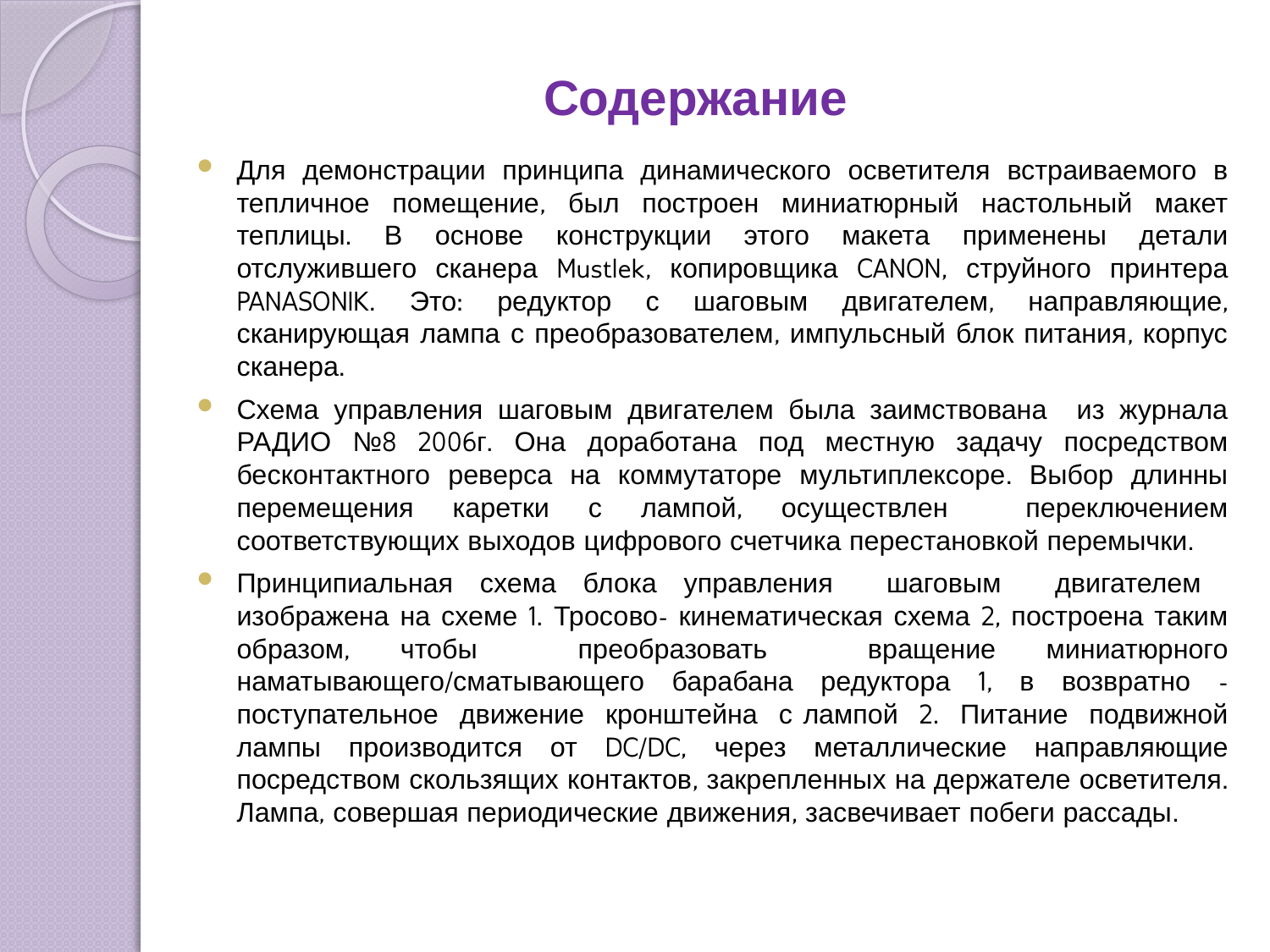

# Содержание
Для демонстрации принципа динамического осветителя встраиваемого в тепличное помещение, был построен миниатюрный настольный макет теплицы. В основе конструкции этого макета применены детали отслужившего сканера Mustlek, копировщика CANON, струйного принтера PANASONIK. Это: редуктор с шаговым двигателем, направляющие, сканирующая лампа с преобразователем, импульсный блок питания, корпус сканера.
Схема управления шаговым двигателем была заимствована  из журнала РАДИО №8 2006г. Она доработана под местную задачу посредством бесконтактного реверса на коммутаторе мультиплексоре. Выбор длинны перемещения каретки с лампой, осуществлен  переключением соответствующих выходов цифрового счетчика перестановкой перемычки.
Принципиальная схема блока управления  шаговым  двигателем  изображена на схеме 1. Тросово- кинематическая схема 2, построена таким образом, чтобы  преобразовать  вращение миниатюрного наматывающего/сматывающего барабана редуктора 1, в возвратно - поступательное  движение  кронштейна  с лампой  2.  Питание  подвижной лампы производится от DC/DC, через металлические направляющие посредством скользящих контактов, закрепленных на держателе осветителя. Лампа, совершая периодические движения, засвечивает побеги рассады.